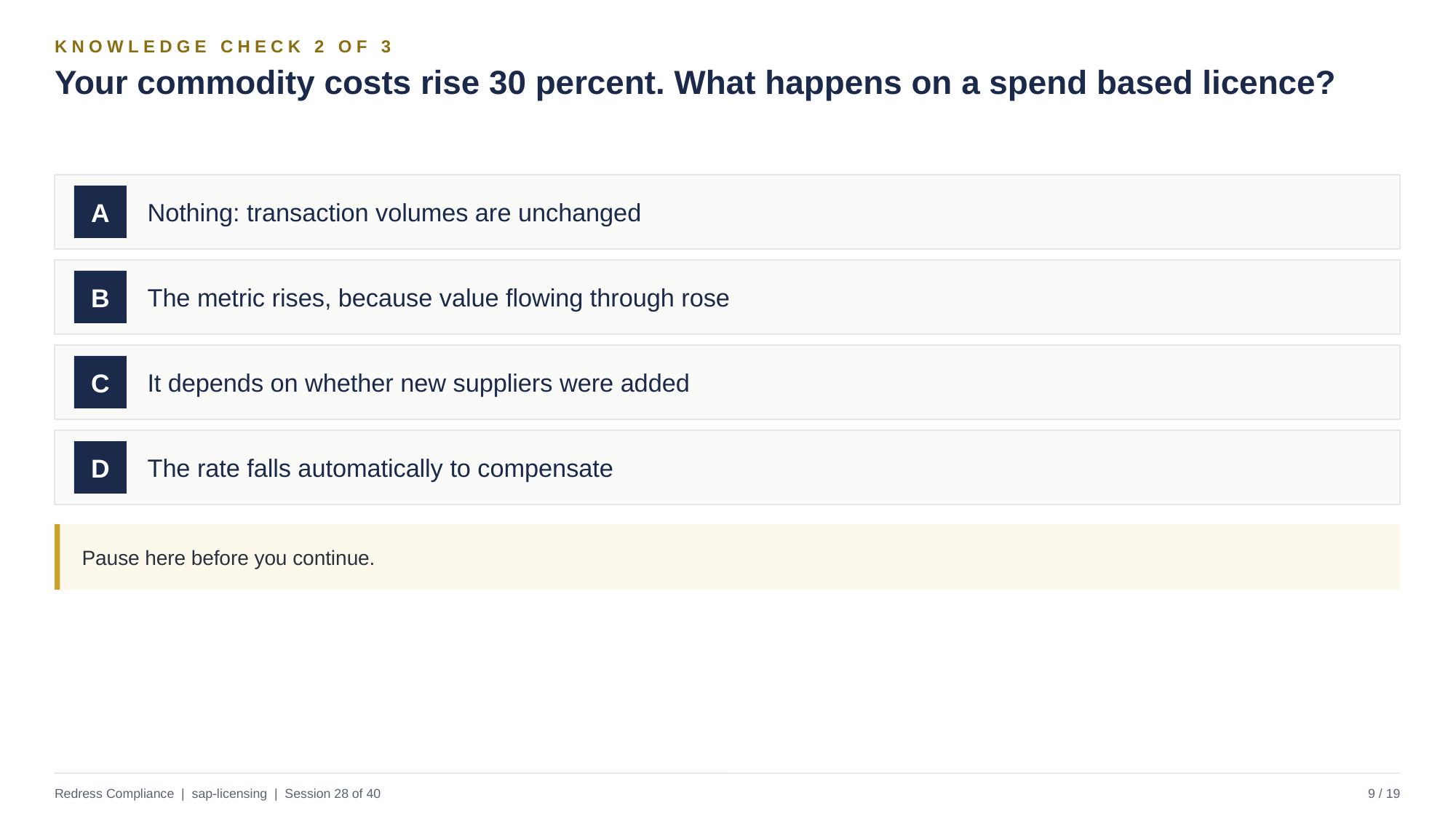

KNOWLEDGE CHECK 2 OF 3
Your commodity costs rise 30 percent. What happens on a spend based licence?

Nothing: transaction volumes are unchanged

A

The metric rises, because value flowing through rose

B

It depends on whether new suppliers were added

C

The rate falls automatically to compensate

D

Pause here before you continue.

Redress Compliance  |  sap-licensing  |  Session 28 of 40
9 / 19